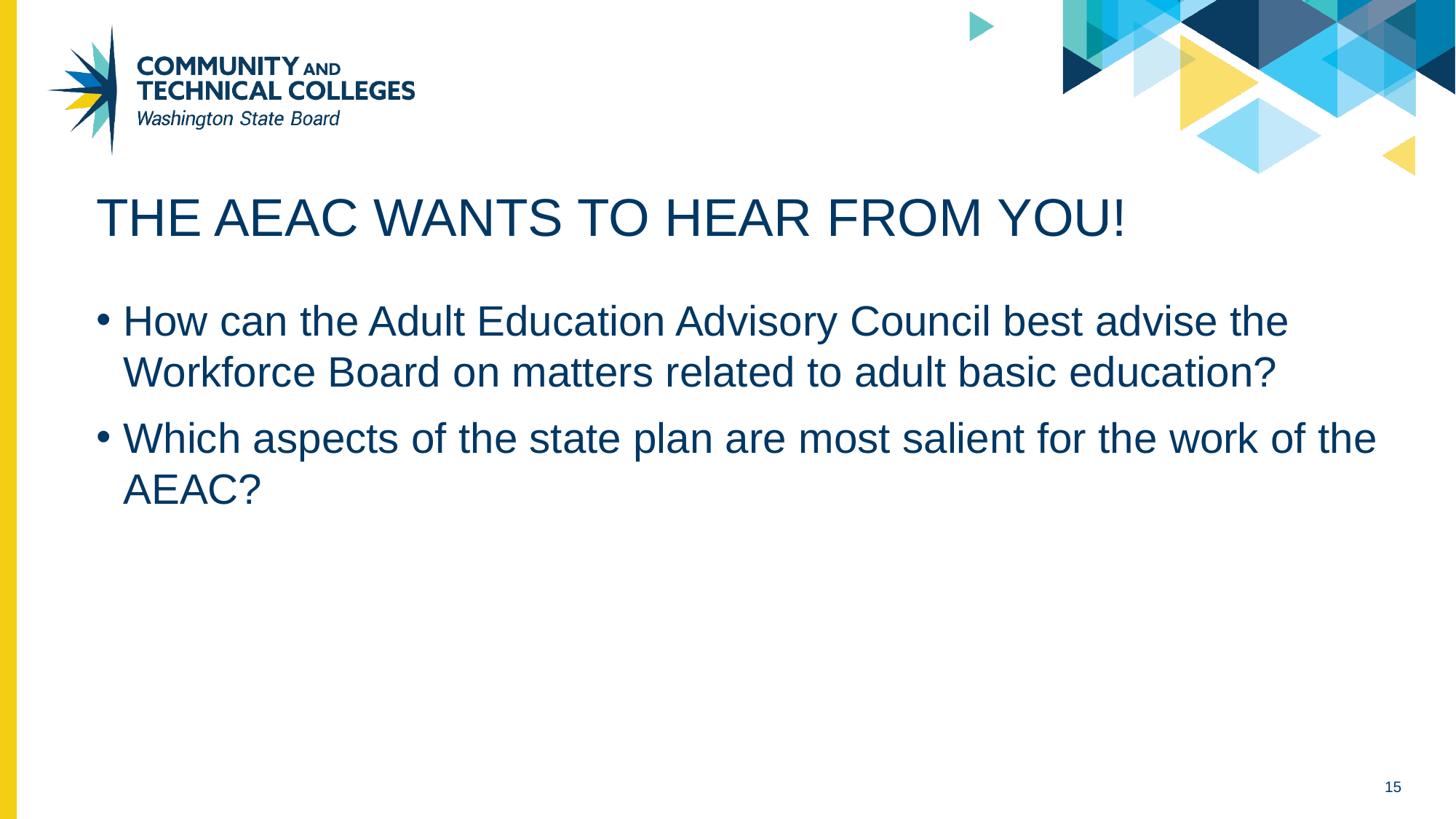

# the aeac wants to hear from you!
How can the Adult Education Advisory Council best advise the Workforce Board on matters related to adult basic education?
Which aspects of the state plan are most salient for the work of the AEAC?
15